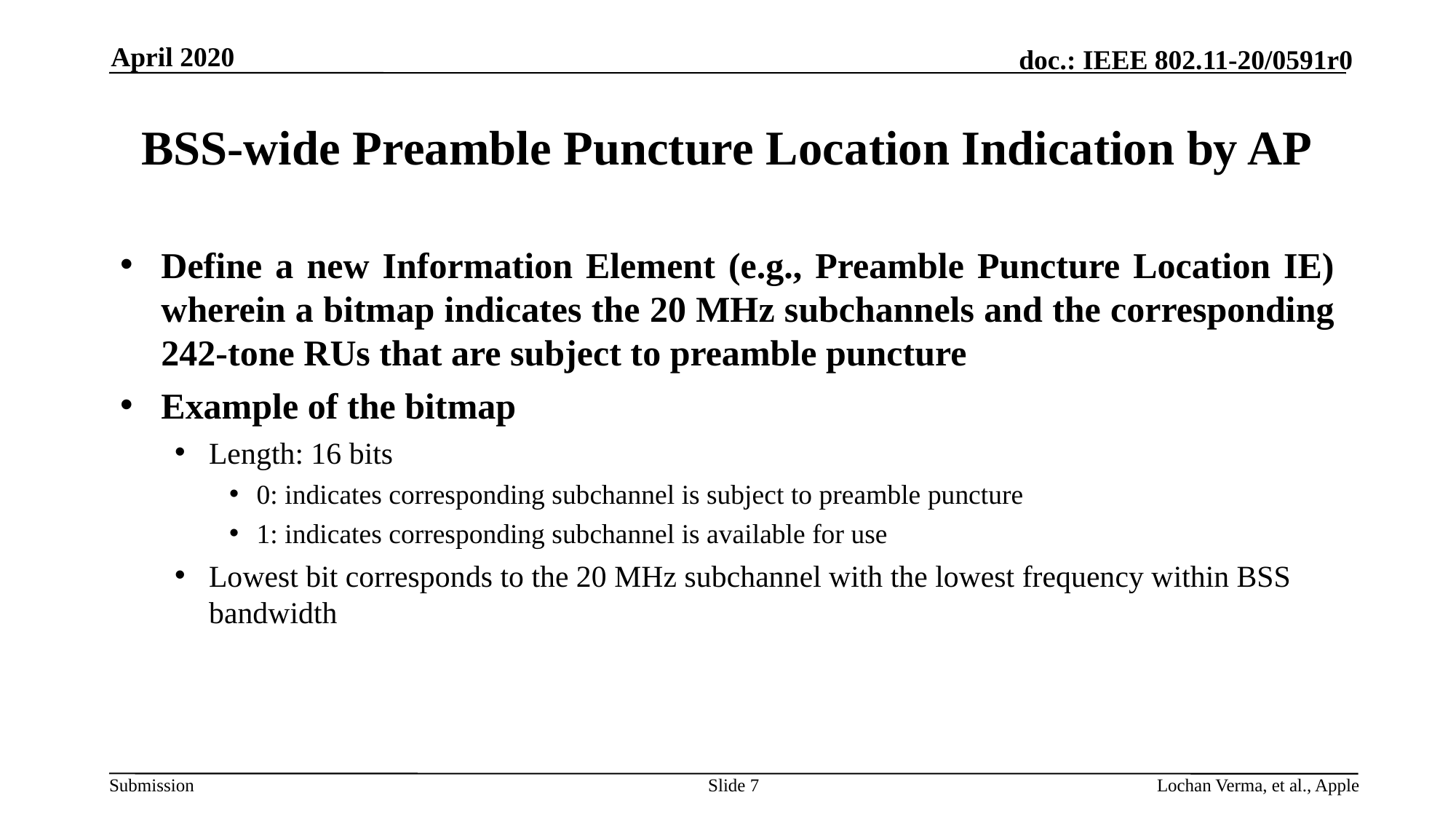

April 2020
# BSS-wide Preamble Puncture Location Indication by AP
Define a new Information Element (e.g., Preamble Puncture Location IE) wherein a bitmap indicates the 20 MHz subchannels and the corresponding 242-tone RUs that are subject to preamble puncture
Example of the bitmap
Length: 16 bits
0: indicates corresponding subchannel is subject to preamble puncture
1: indicates corresponding subchannel is available for use
Lowest bit corresponds to the 20 MHz subchannel with the lowest frequency within BSS bandwidth
Slide 7
Lochan Verma, et al., Apple